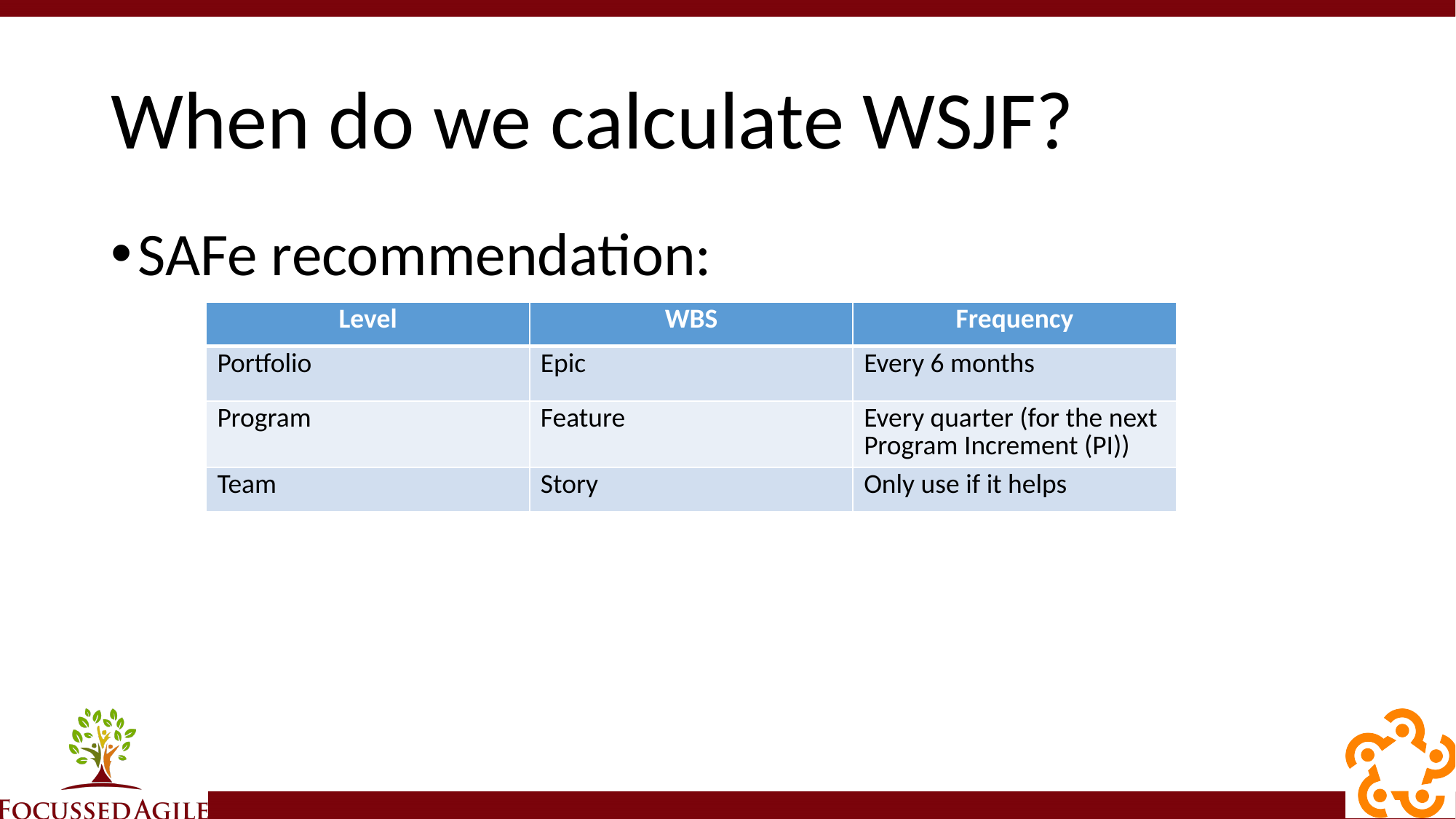

# When do we calculate WSJF?
SAFe recommendation:
| Level | WBS | Frequency |
| --- | --- | --- |
| Portfolio | Epic | Every 6 months |
| Program | Feature | Every quarter (for the next Program Increment (PI)) |
| Team | Story | Only use if it helps |